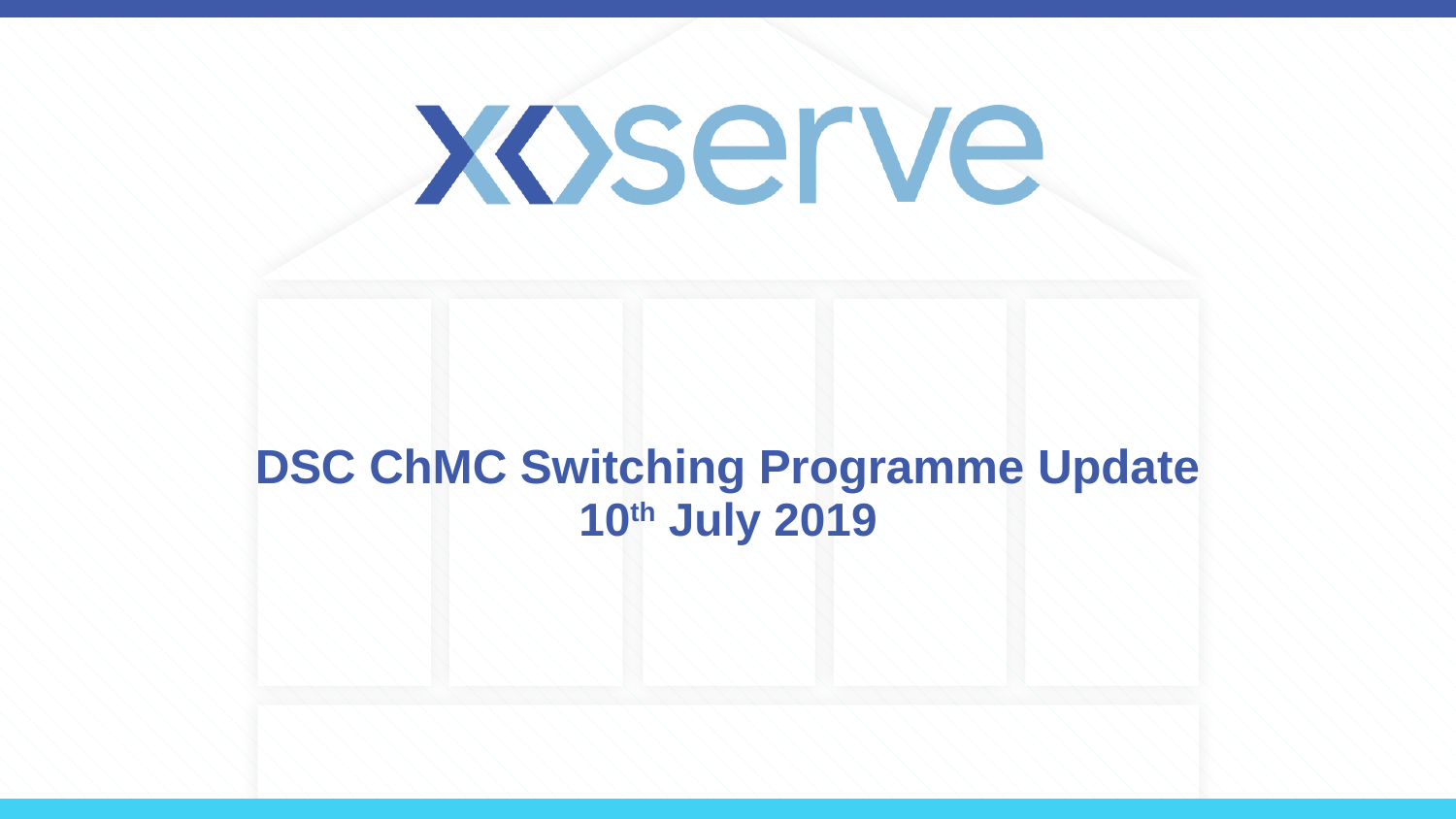

# DSC ChMC Switching Programme Update 10th July 2019